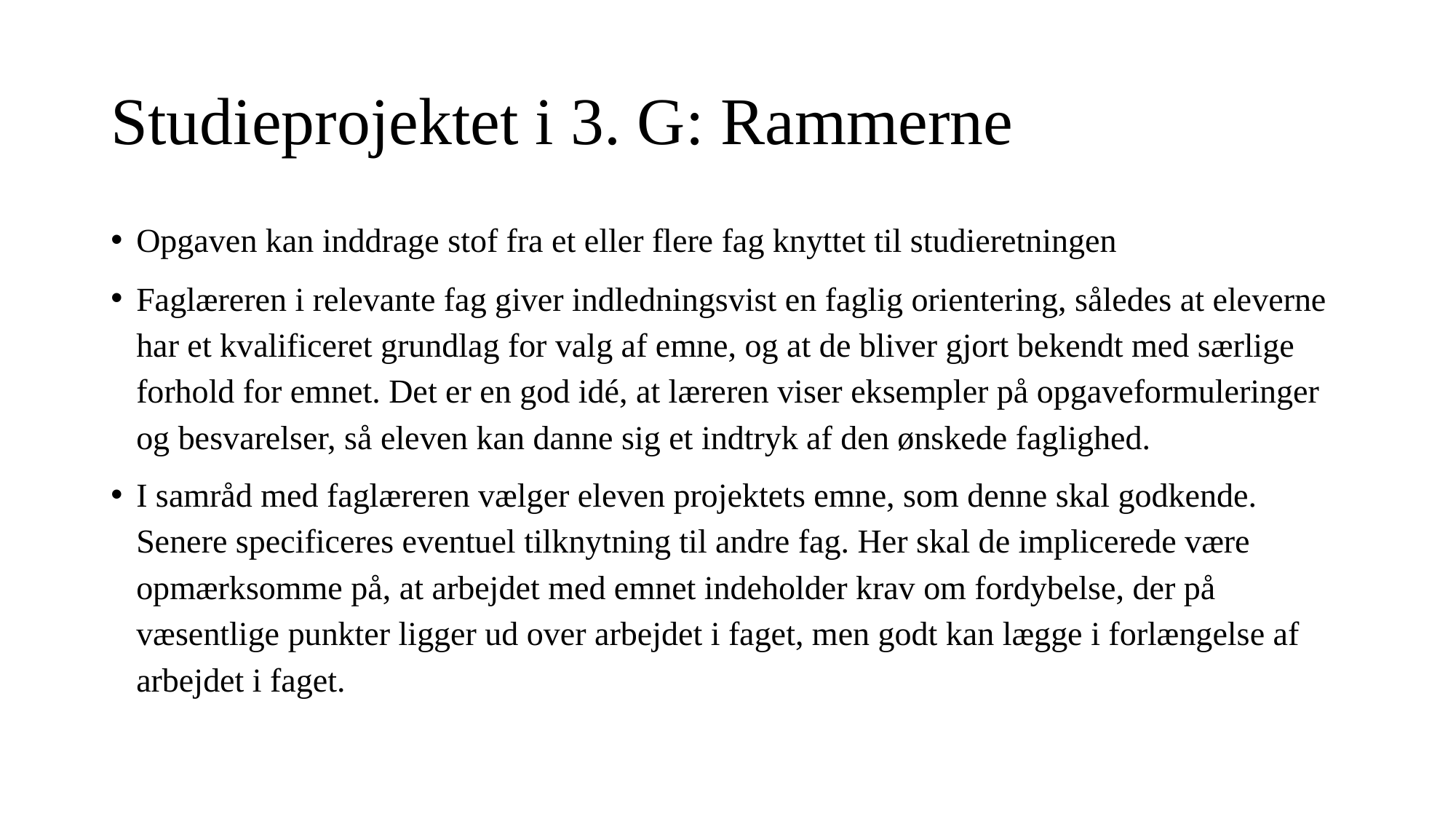

# Studieprojektet i 3. G: Rammerne
Opgaven kan inddrage stof fra et eller flere fag knyttet til studieretningen
Faglæreren i relevante fag giver indledningsvist en faglig orientering, således at eleverne har et kvalificeret grundlag for valg af emne, og at de bliver gjort bekendt med særlige forhold for emnet. Det er en god idé, at læreren viser eksempler på opgaveformuleringer og besvarelser, så eleven kan danne sig et indtryk af den ønskede faglighed.
I samråd med faglæreren vælger eleven projektets emne, som denne skal godkende. Senere specificeres eventuel tilknytning til andre fag. Her skal de implicerede være opmærksomme på, at arbejdet med emnet indeholder krav om fordybelse, der på væsentlige punkter ligger ud over arbejdet i faget, men godt kan lægge i forlængelse af arbejdet i faget.